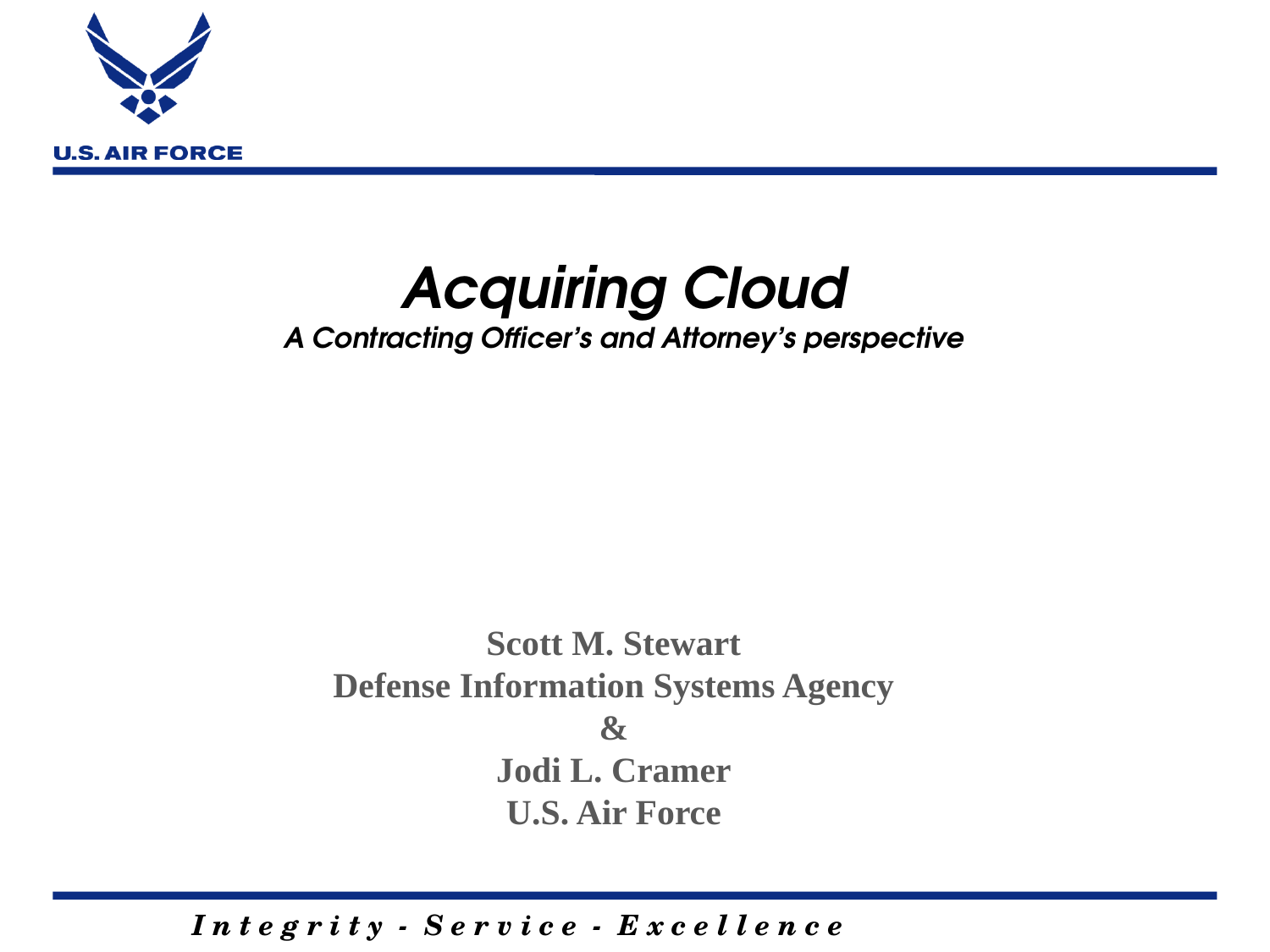

# Acquiring Cloud A Contracting Officer’s and Attorney’s perspective
Scott M. Stewart
Defense Information Systems Agency
&
Jodi L. Cramer
U.S. Air Force